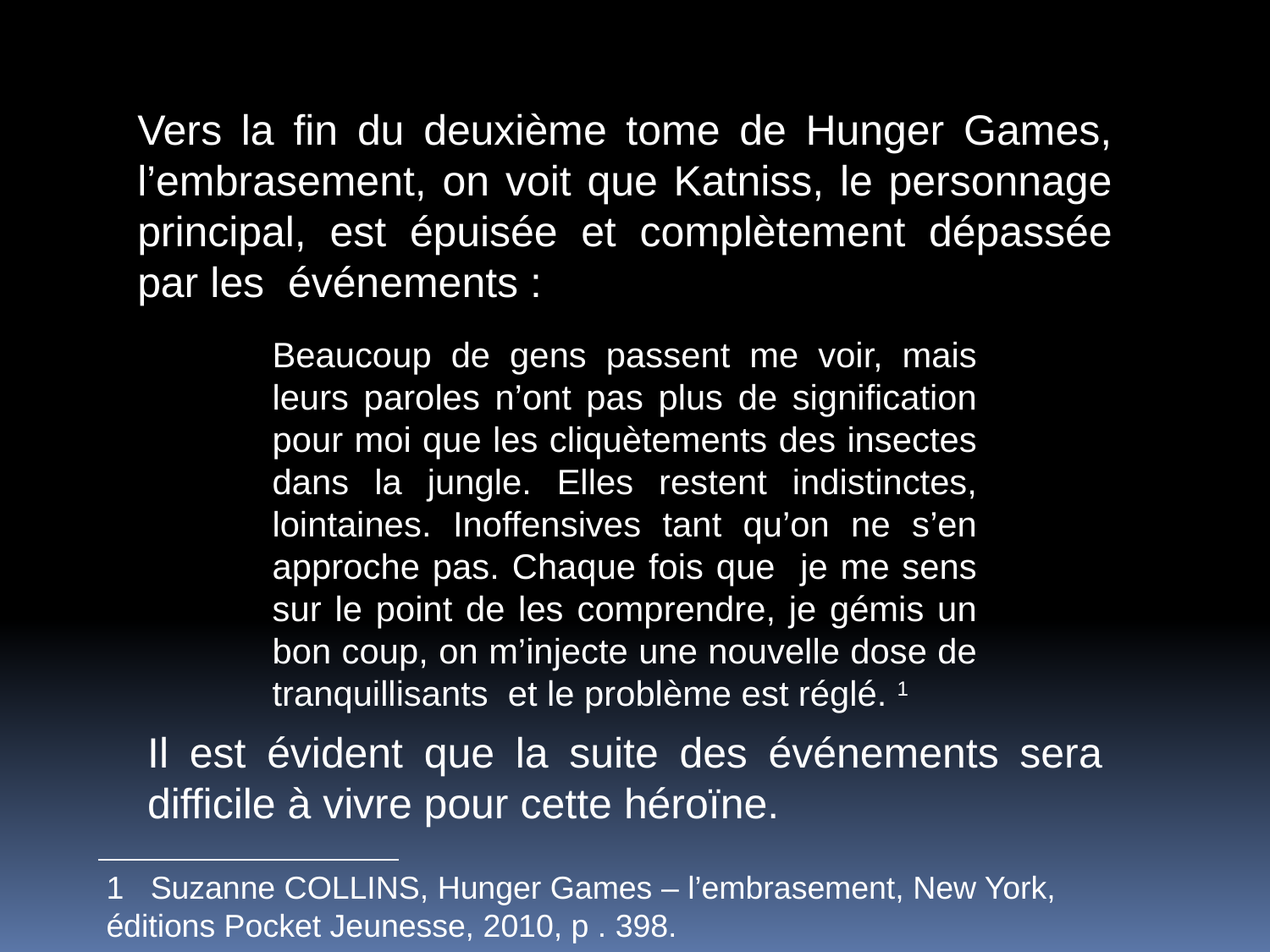

Vers la fin du deuxième tome de Hunger Games, l’embrasement, on voit que Katniss, le personnage principal, est épuisée et complètement dépassée par les  événements :

Beaucoup de gens passent me voir, mais leurs paroles n’ont pas plus de signification pour moi que les cliquètements des insectes dans la jungle. Elles restent indistinctes, lointaines. Inoffensives tant qu’on ne s’en approche pas. Chaque fois que  je me sens sur le point de les comprendre, je gémis un bon coup, on m’injecte une nouvelle dose de tranquillisants  et le problème est réglé. 1
Il est évident que la suite des événements sera difficile à vivre pour cette héroïne.
1   Suzanne COLLINS, Hunger Games – l’embrasement, New York, éditions Pocket Jeunesse, 2010, p . 398.